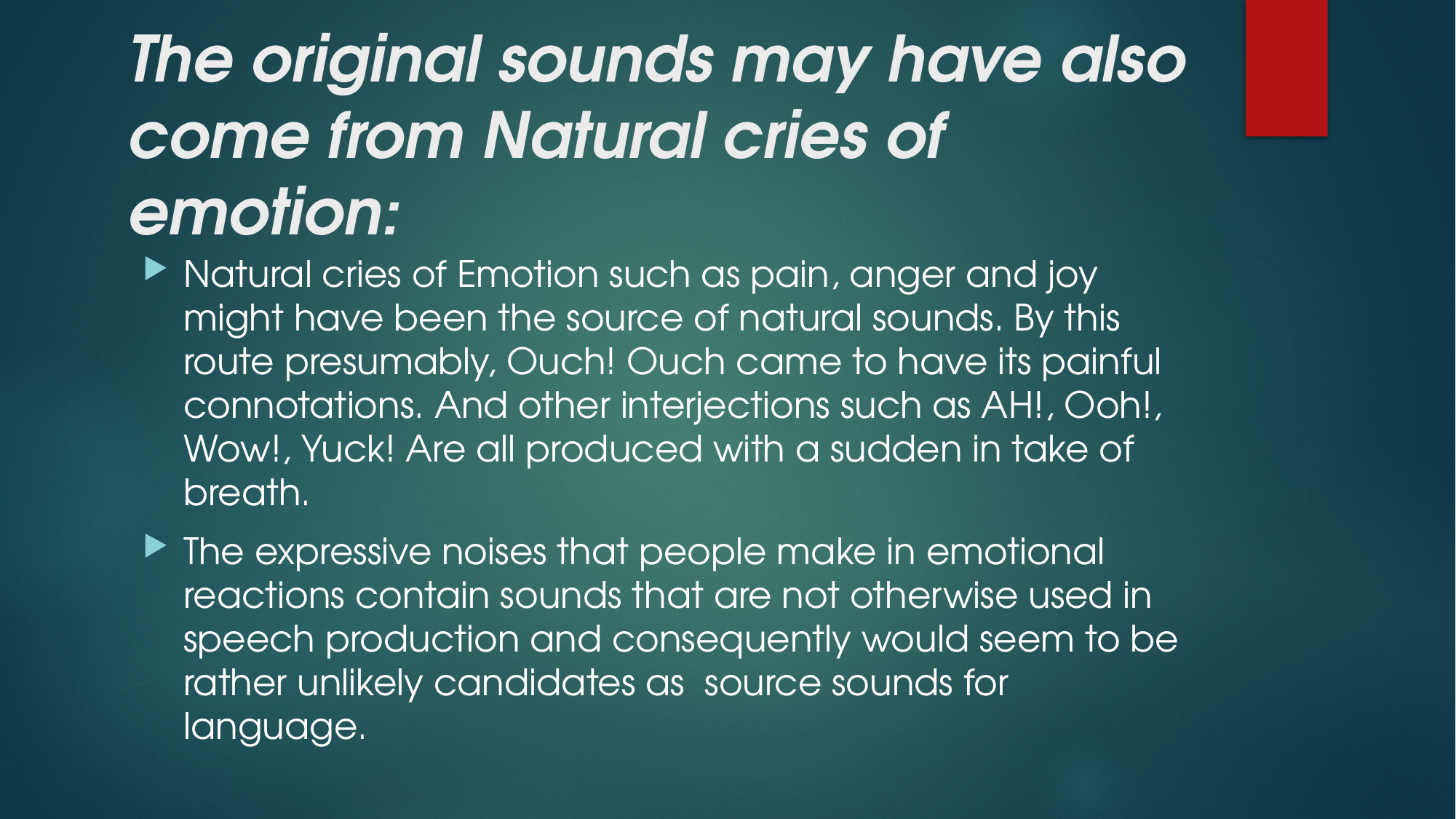

# The original sounds may have also come from Natural cries of emotion:
Natural cries of Emotion such as pain, anger and joy might have been the source of natural sounds. By this route presumably, Ouch! Ouch came to have its painful connotations. And other interjections such as AH!, Ooh!, Wow!, Yuck! Are all produced with a sudden in take of breath.
The expressive noises that people make in emotional reactions contain sounds that are not otherwise used in speech production and consequently would seem to be rather unlikely candidates as  source sounds for language.